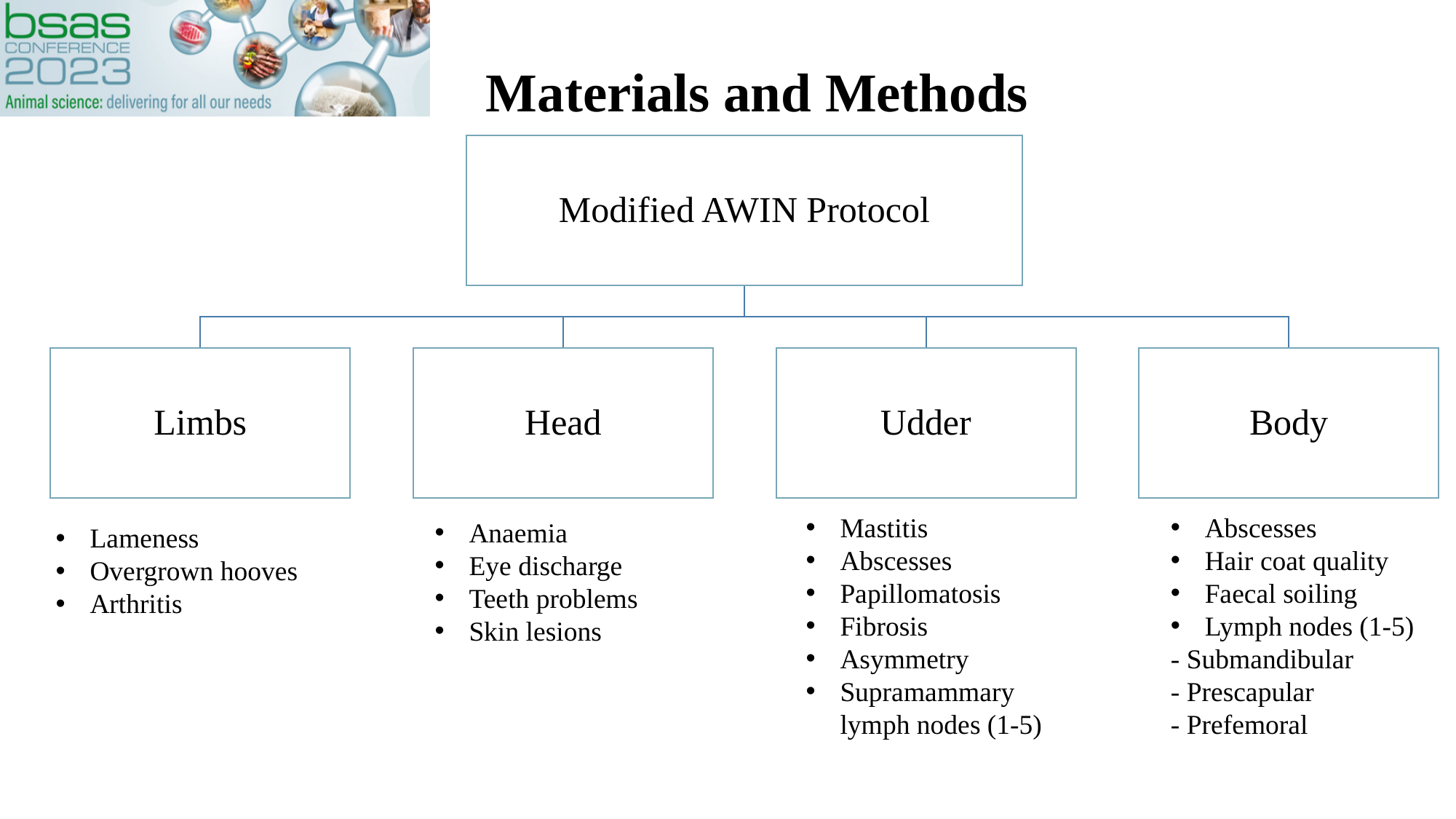

Materials and Methods
Modified AWIN Protocol
Limbs
Head
Udder
Body

Lameness
Overgrown hooves
Arthritis
Mastitis
Abscesses
Papillomatosis
Fibrosis
Asymmetry
Supramammary lymph nodes (1-5)
Abscesses
Hair coat quality
Faecal soiling
Lymph nodes (1-5)
- Submandibular
- Prescapular
- Prefemoral
Anaemia
Eye discharge
Teeth problems
Skin lesions